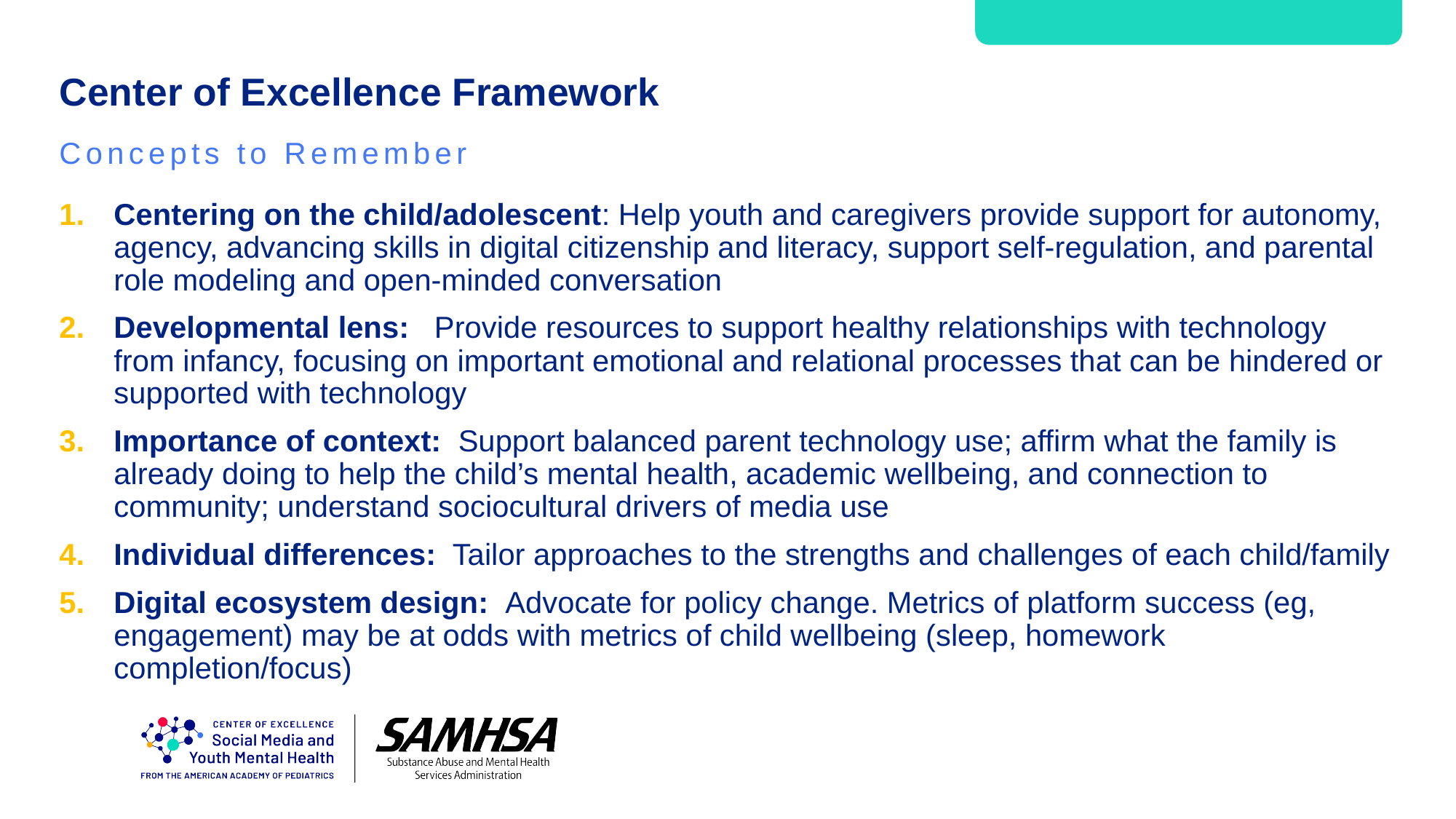

# Center of Excellence Framework
Concepts to Remember
Centering on the child/adolescent: Help youth and caregivers provide support for autonomy, agency, advancing skills in digital citizenship and literacy, support self-regulation, and parental role modeling and open-minded conversation
Developmental lens:   Provide resources to support healthy relationships with technology from infancy, focusing on important emotional and relational processes that can be hindered or supported with technology
Importance of context:  Support balanced parent technology use; affirm what the family is already doing to help the child’s mental health, academic wellbeing, and connection to community; understand sociocultural drivers of media use
Individual differences:  Tailor approaches to the strengths and challenges of each child/family
Digital ecosystem design:  Advocate for policy change. Metrics of platform success (eg, engagement) may be at odds with metrics of child wellbeing (sleep, homework completion/focus)